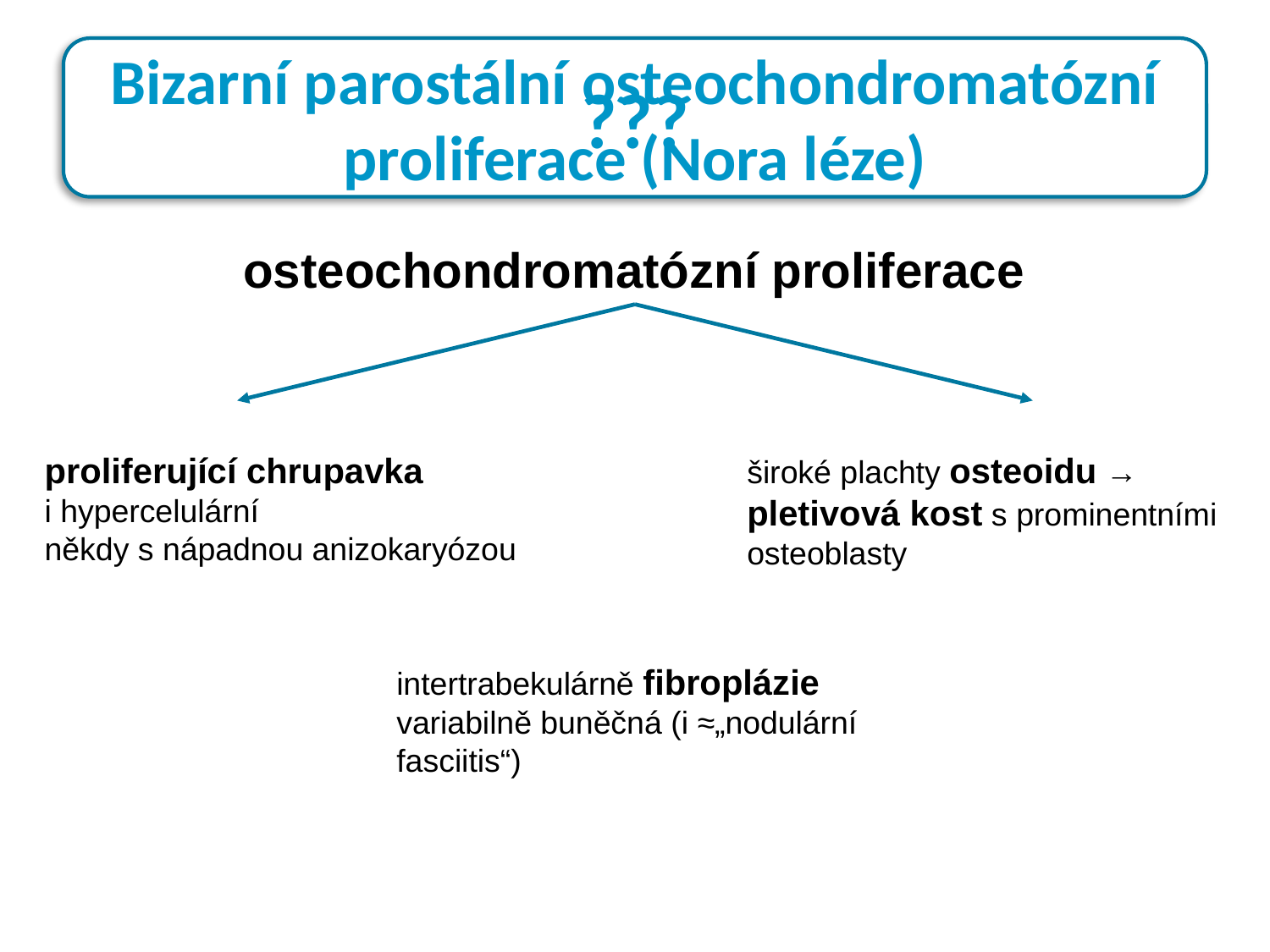

# ???
Bizarní parostální osteochondromatózní proliferace (Nora léze)
osteochondromatózní proliferace

proliferující chrupavka
i hypercelulární
někdy s nápadnou anizokaryózou
široké plachty osteoidu → pletivová kost s prominentními osteoblasty
intertrabekulárně fibroplázie
variabilně buněčná (i ≈„nodulární fasciitis“)